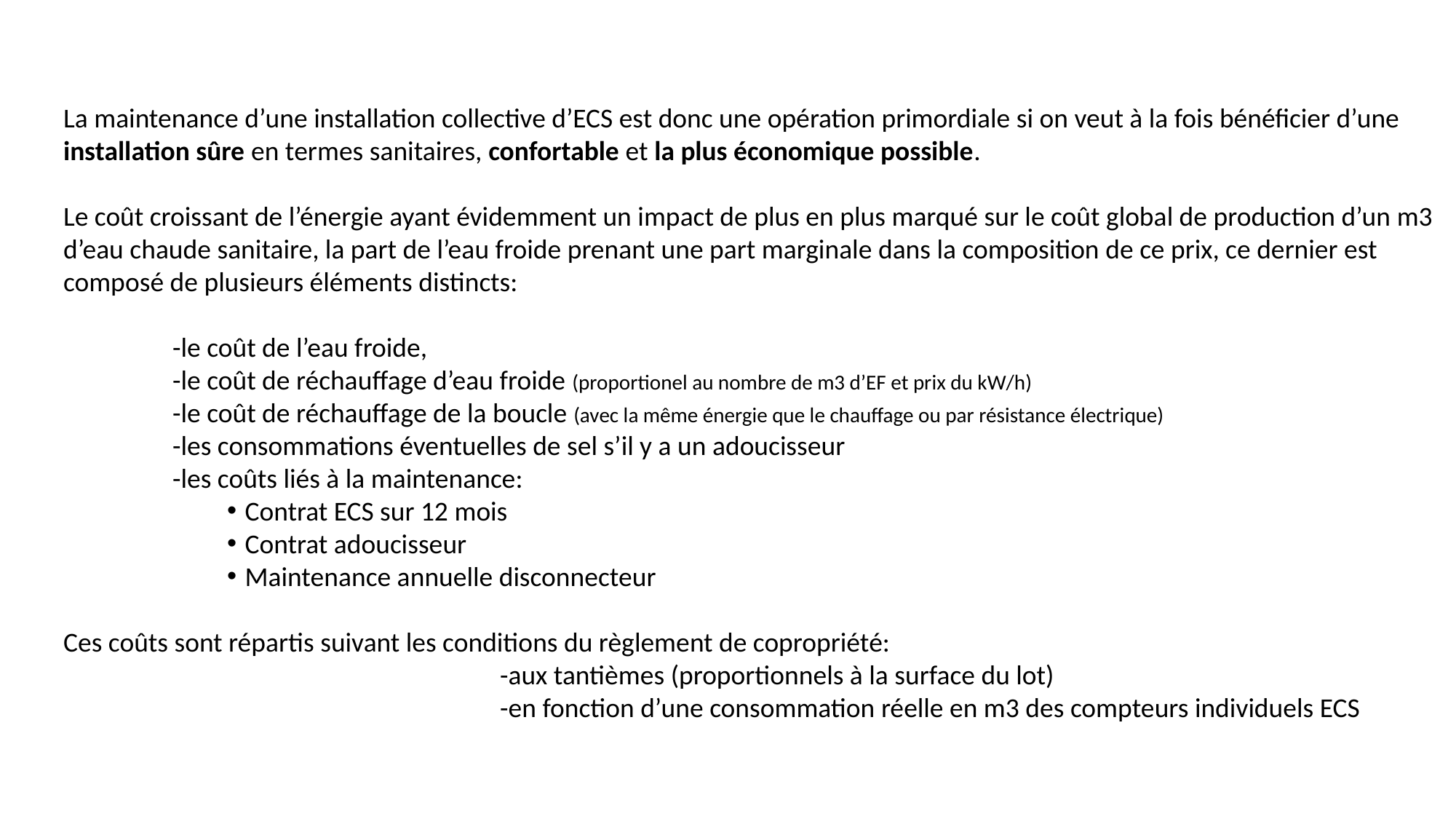

La maintenance d’une installation collective d’ECS est donc une opération primordiale si on veut à la fois bénéficier d’une installation sûre en termes sanitaires, confortable et la plus économique possible.

Le coût croissant de l’énergie ayant évidemment un impact de plus en plus marqué sur le coût global de production d’un m3 d’eau chaude sanitaire, la part de l’eau froide prenant une part marginale dans la composition de ce prix, ce dernier est composé de plusieurs éléments distincts:

	-le coût de l’eau froide,
	-le coût de réchauffage d’eau froide (proportionel au nombre de m3 d’EF et prix du kW/h)
	-le coût de réchauffage de la boucle (avec la même énergie que le chauffage ou par résistance électrique)
	-les consommations éventuelles de sel s’il y a un adoucisseur
	-les coûts liés à la maintenance:
Contrat ECS sur 12 mois
Contrat adoucisseur
Maintenance annuelle disconnecteur

Ces coûts sont répartis suivant les conditions du règlement de copropriété:
				-aux tantièmes (proportionnels à la surface du lot)
				-en fonction d’une consommation réelle en m3 des compteurs individuels ECS